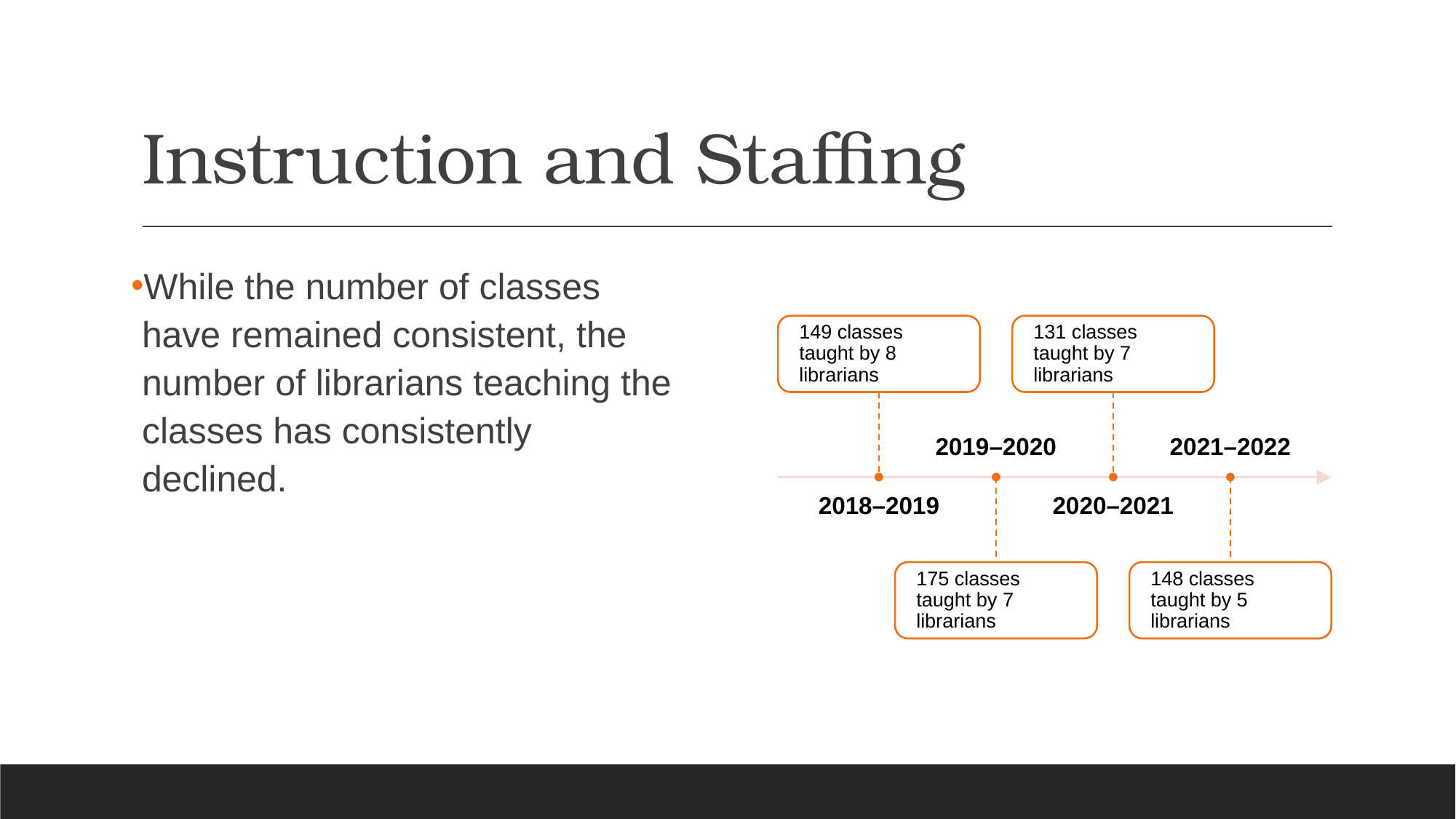

# Instruction and Staffing
While the number of classes have remained consistent, the number of librarians teaching the classes has consistently declined.

2018–2019
149 classes taught by 8 librarians
2019–2020
175 classes taught by 7 librarians
2020–2021
131 classes taught by 7 librarians
2021–2022
148 classes taught by 5 librarians